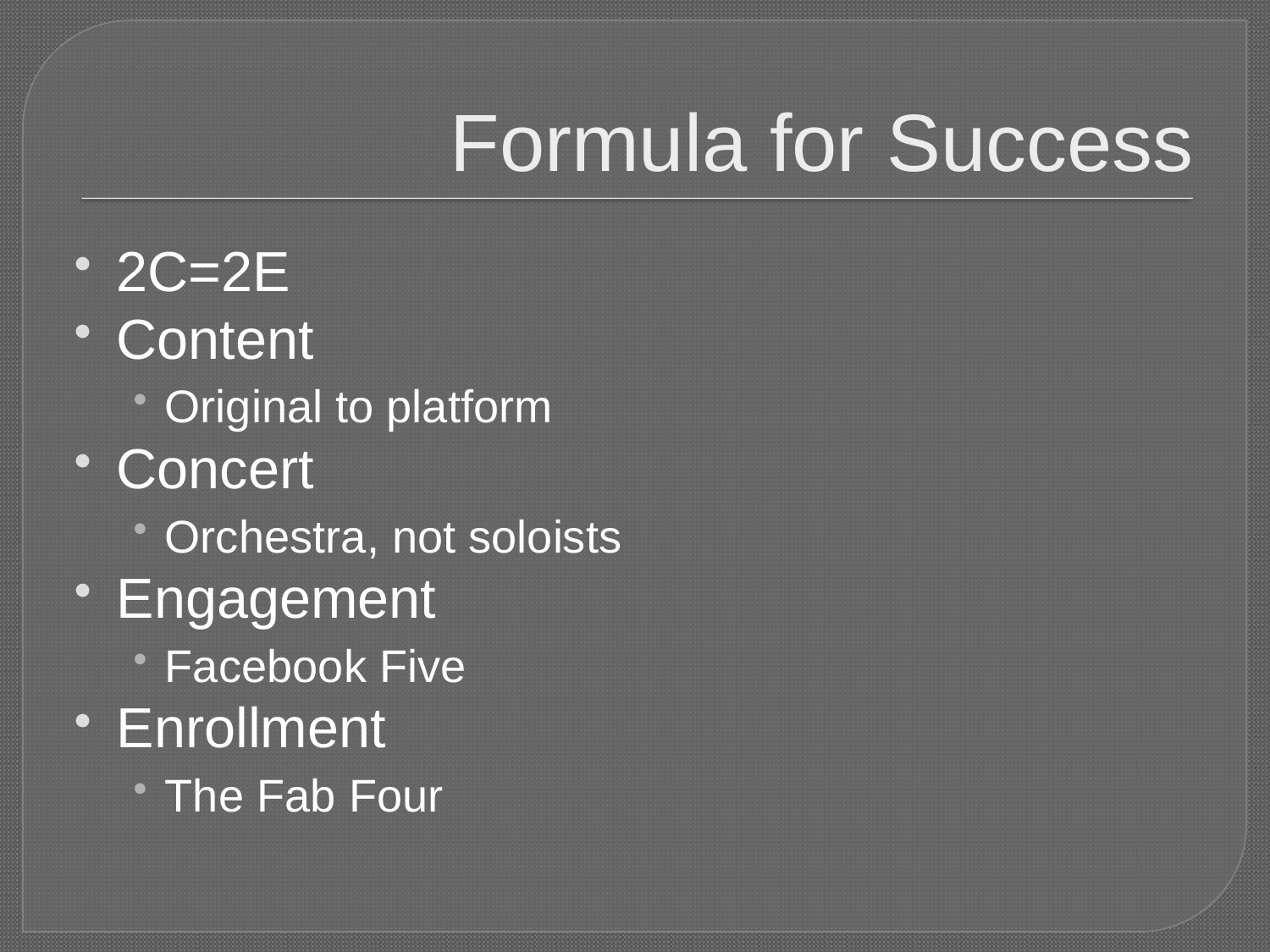

# Formula for Success
2C=2E
Content
Original to platform
Concert
Orchestra, not soloists
Engagement
Facebook Five
Enrollment
The Fab Four